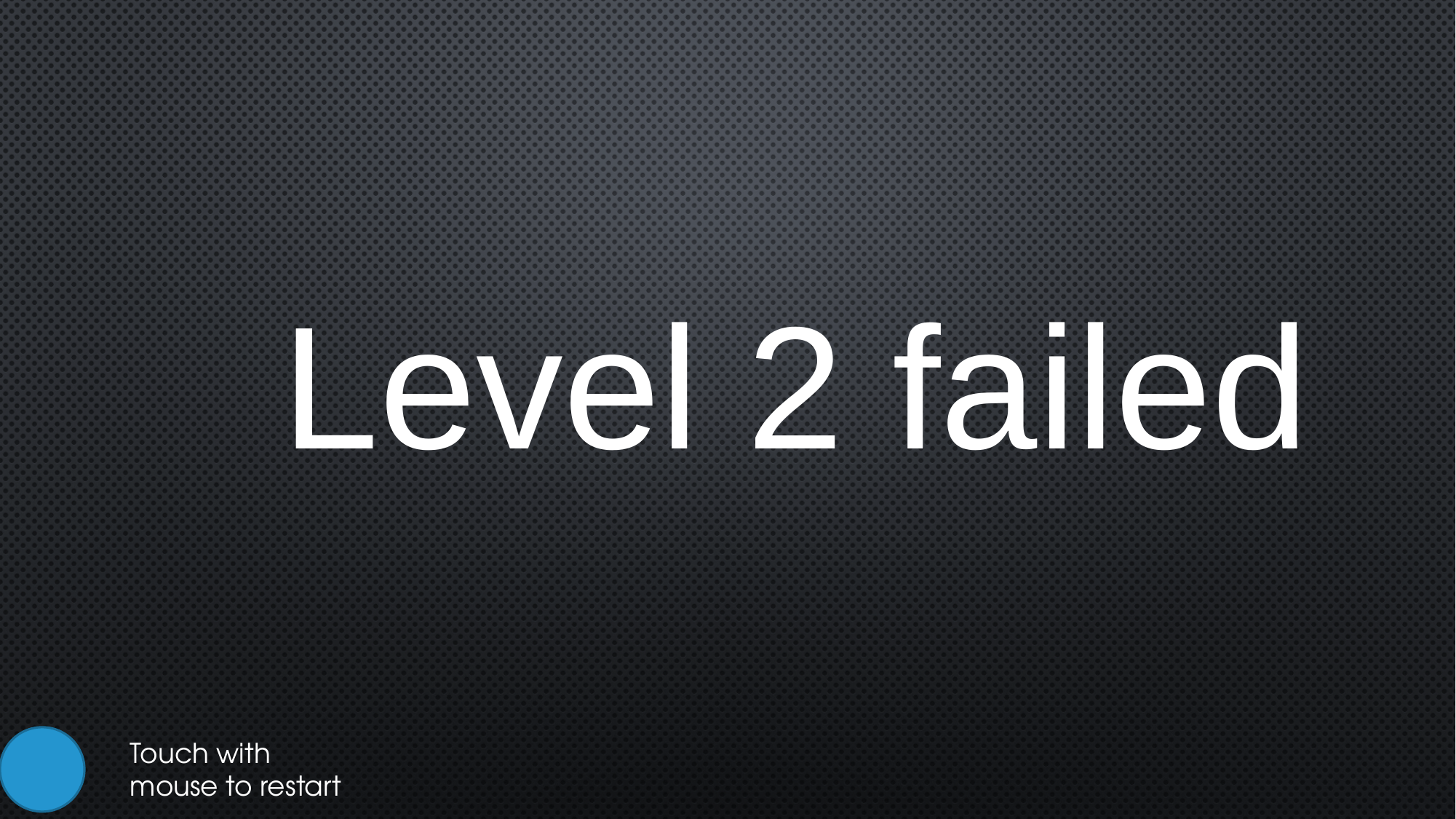

Level 2 failed

Touch with mouse to restart